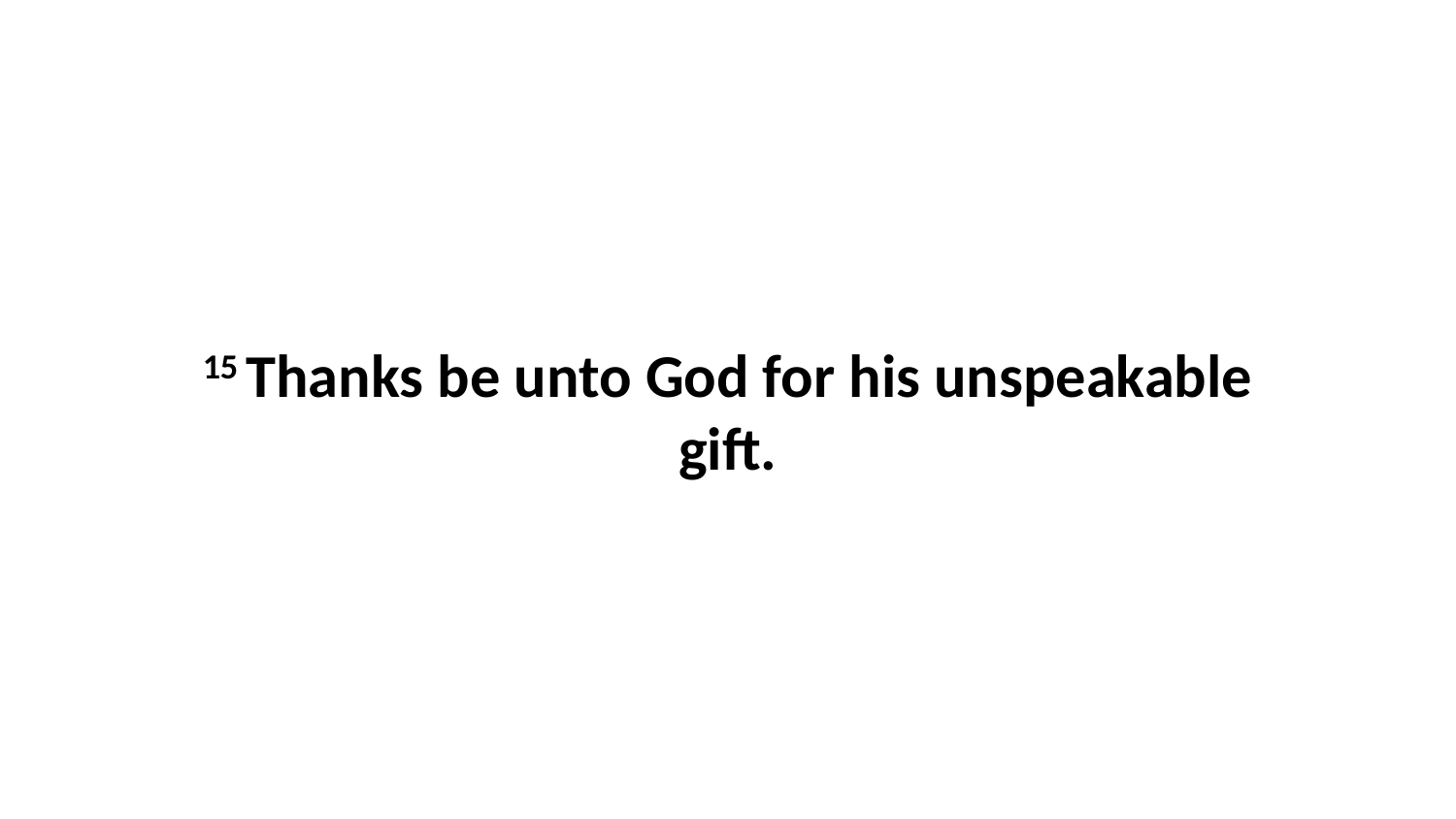

15 Thanks be unto God for his unspeakable gift.